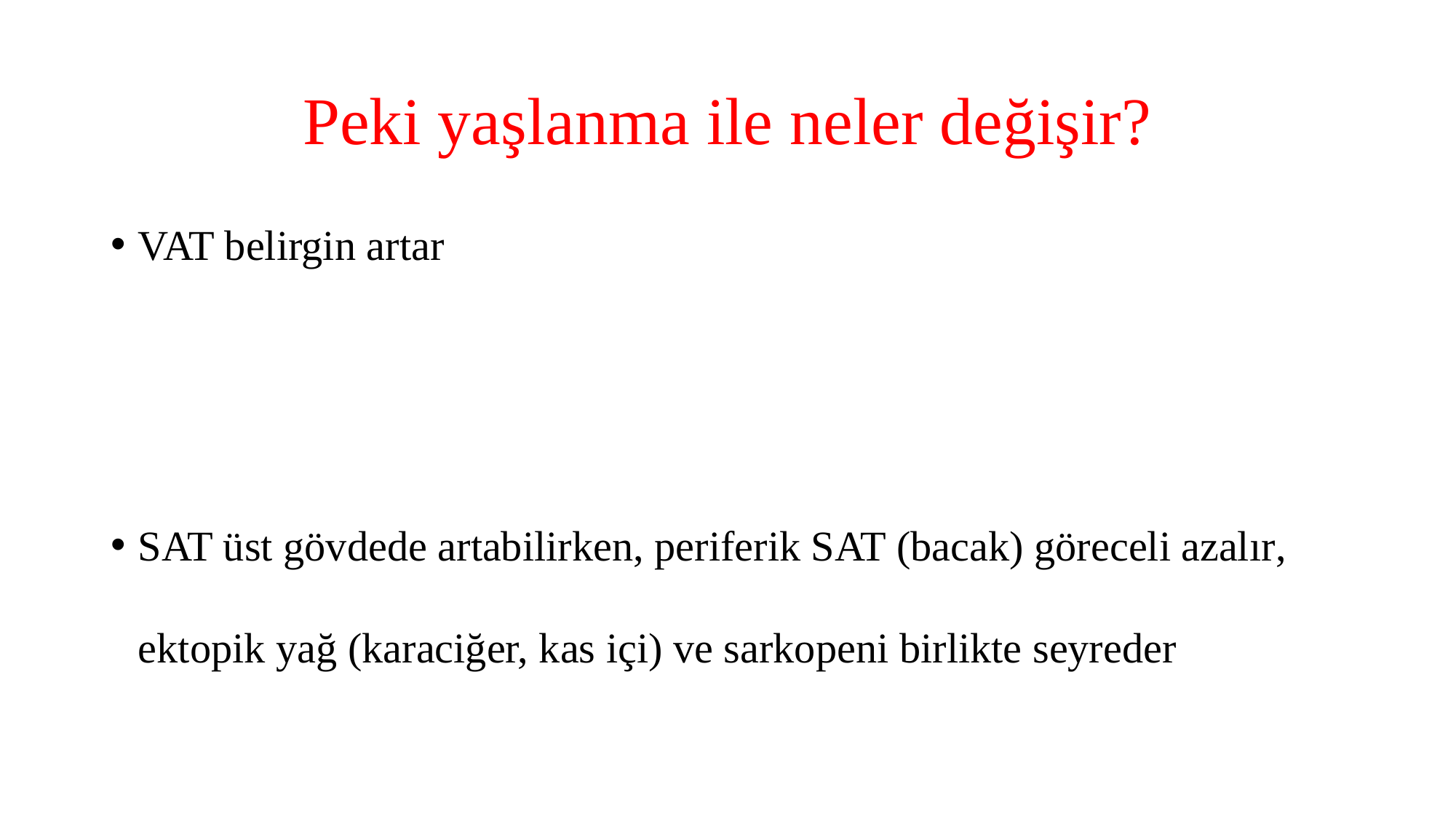

# Peki yaşlanma ile neler değişir?
VAT belirgin artar

SAT üst gövdede artabilirken, periferik SAT (bacak) göreceli azalır, ektopik yağ (karaciğer, kas içi) ve sarkopeni birlikte seyreder